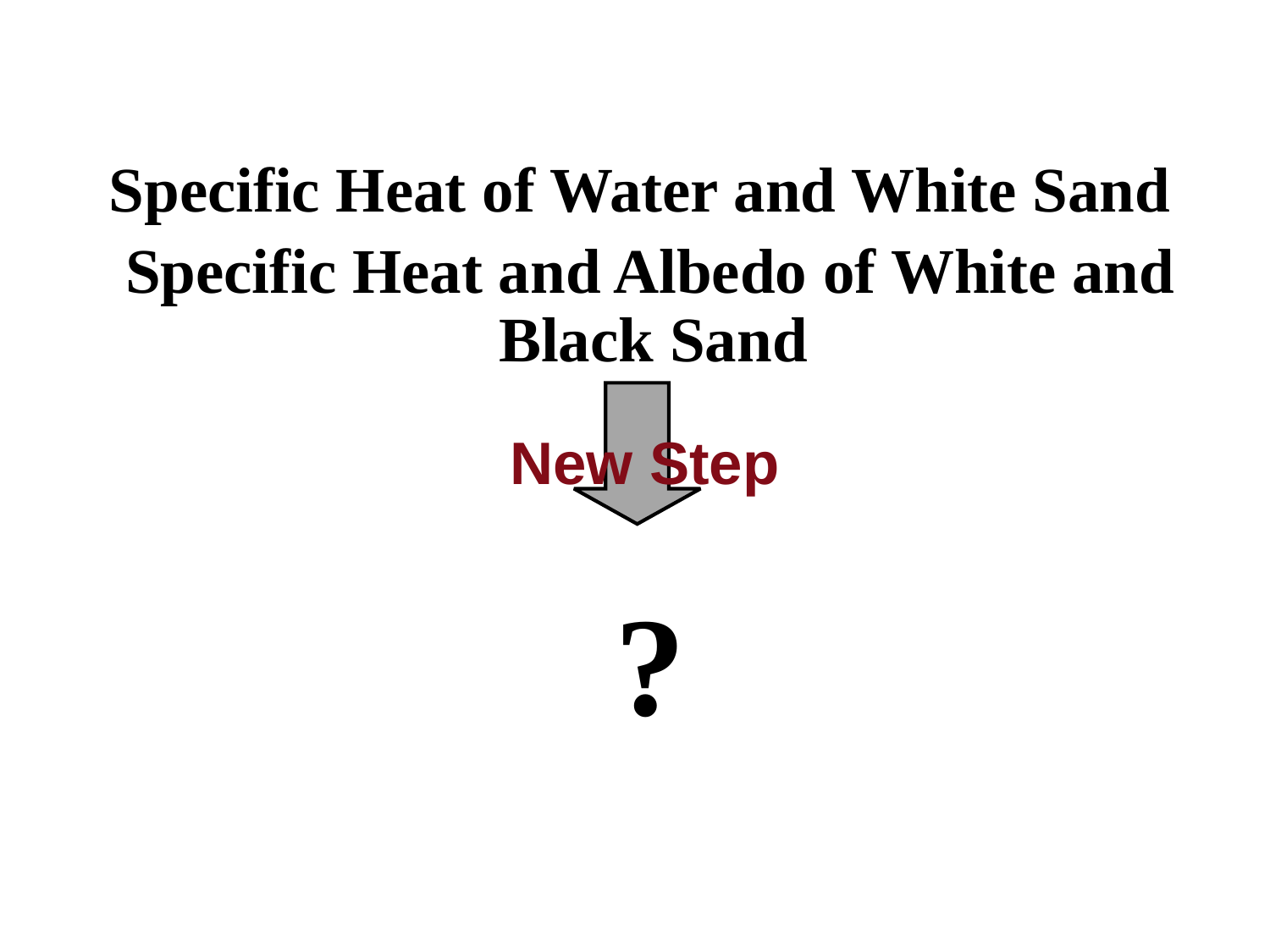

Specific Heat of Water and White Sand
Specific Heat and Albedo of White and Black Sand

?

New Step

39